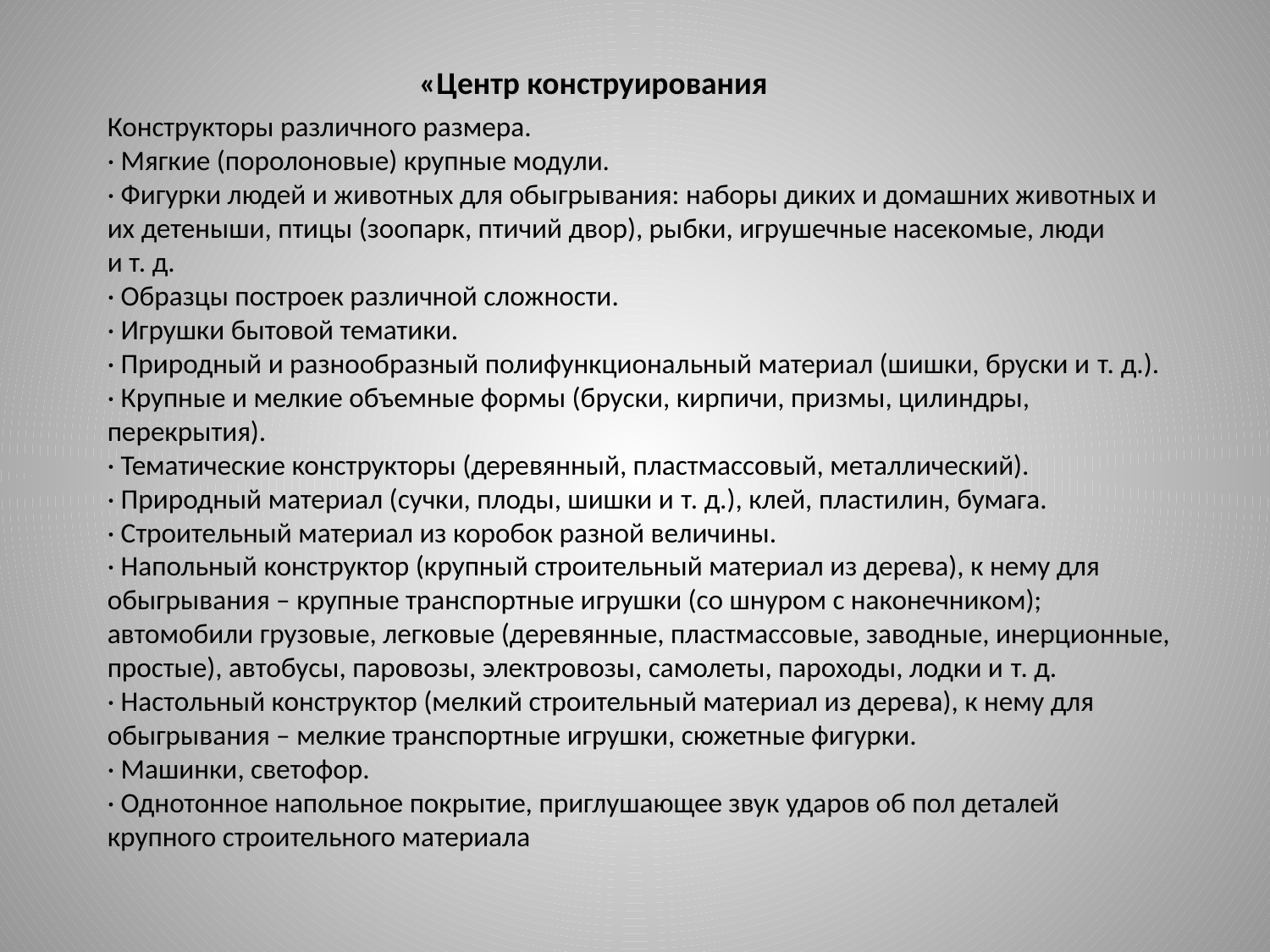

«Центр конструирования
Конструкторы различного размера.
· Мягкие (поролоновые) крупные модули.
· Фигурки людей и животных для обыгрывания: наборы диких и домашних животных и их детеныши, птицы (зоопарк, птичий двор), рыбки, игрушечные насекомые, люди и т. д.
· Образцы построек различной сложности.
· Игрушки бытовой тематики.
· Природный и разнообразный полифункциональный материал (шишки, бруски и т. д.).
· Крупные и мелкие объемные формы (бруски, кирпичи, призмы, цилиндры, перекрытия).
· Тематические конструкторы (деревянный, пластмассовый, металлический).
· Природный материал (сучки, плоды, шишки и т. д.), клей, пластилин, бумага.
· Строительный материал из коробок разной величины.
· Напольный конструктор (крупный строительный материал из дерева), к нему для обыгрывания – крупные транспортные игрушки (со шнуром с наконечником); автомобили грузовые, легковые (деревянные, пластмассовые, заводные, инерционные, простые), автобусы, паровозы, электровозы, самолеты, пароходы, лодки и т. д.
· Настольный конструктор (мелкий строительный материал из дерева), к нему для обыгрывания – мелкие транспортные игрушки, сюжетные фигурки.
· Машинки, светофор.
· Однотонное напольное покрытие, приглушающее звук ударов об пол деталей крупного строительного материала